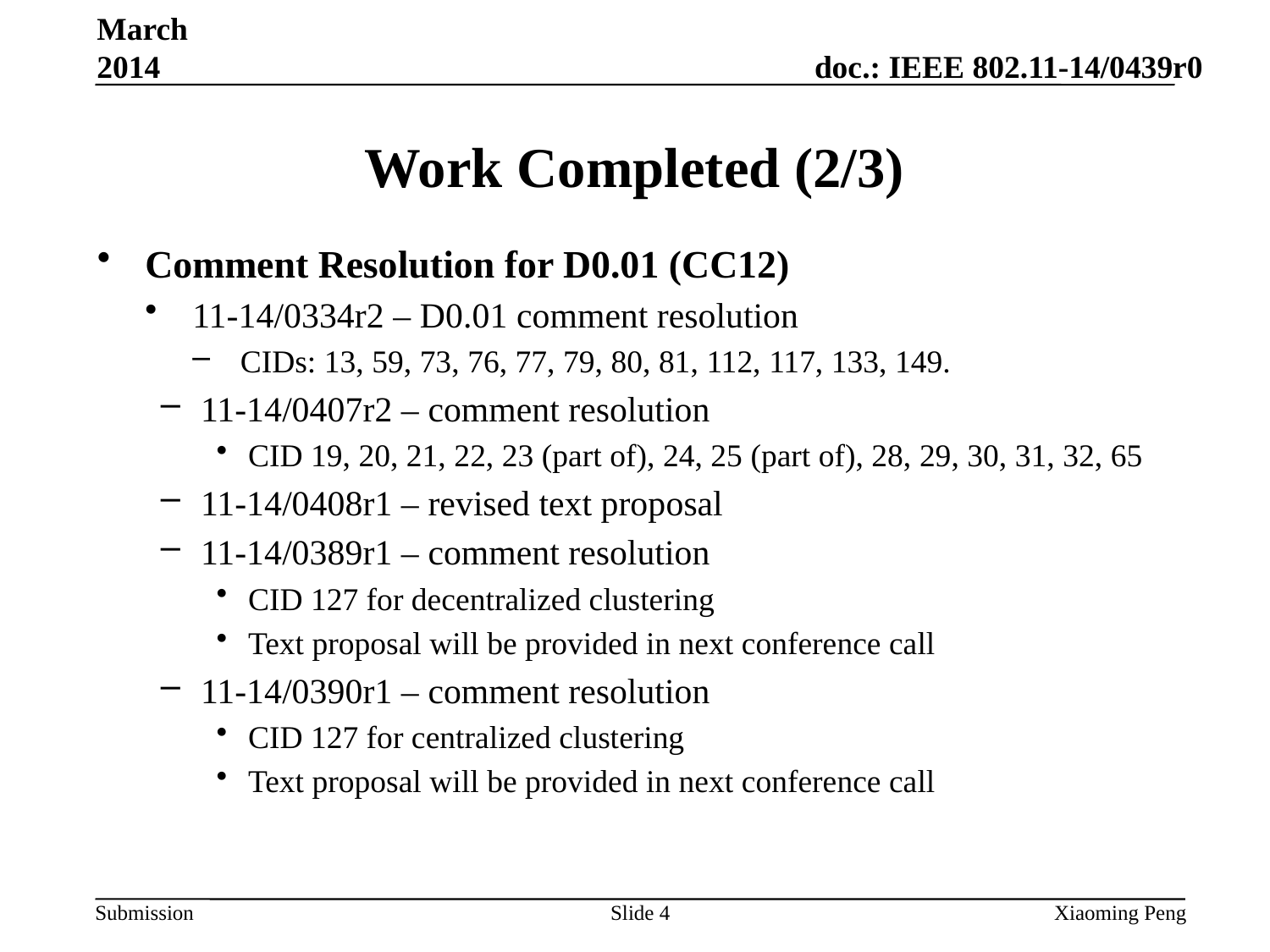

March 2014
# Work Completed (2/3)
Comment Resolution for D0.01 (CC12)
11-14/0334r2 – D0.01 comment resolution
CIDs: 13, 59, 73, 76, 77, 79, 80, 81, 112, 117, 133, 149.
11-14/0407r2 – comment resolution
CID 19, 20, 21, 22, 23 (part of), 24, 25 (part of), 28, 29, 30, 31, 32, 65
11-14/0408r1 – revised text proposal
11-14/0389r1 – comment resolution
CID 127 for decentralized clustering
Text proposal will be provided in next conference call
11-14/0390r1 – comment resolution
CID 127 for centralized clustering
Text proposal will be provided in next conference call

Slide 4
Xiaoming Peng